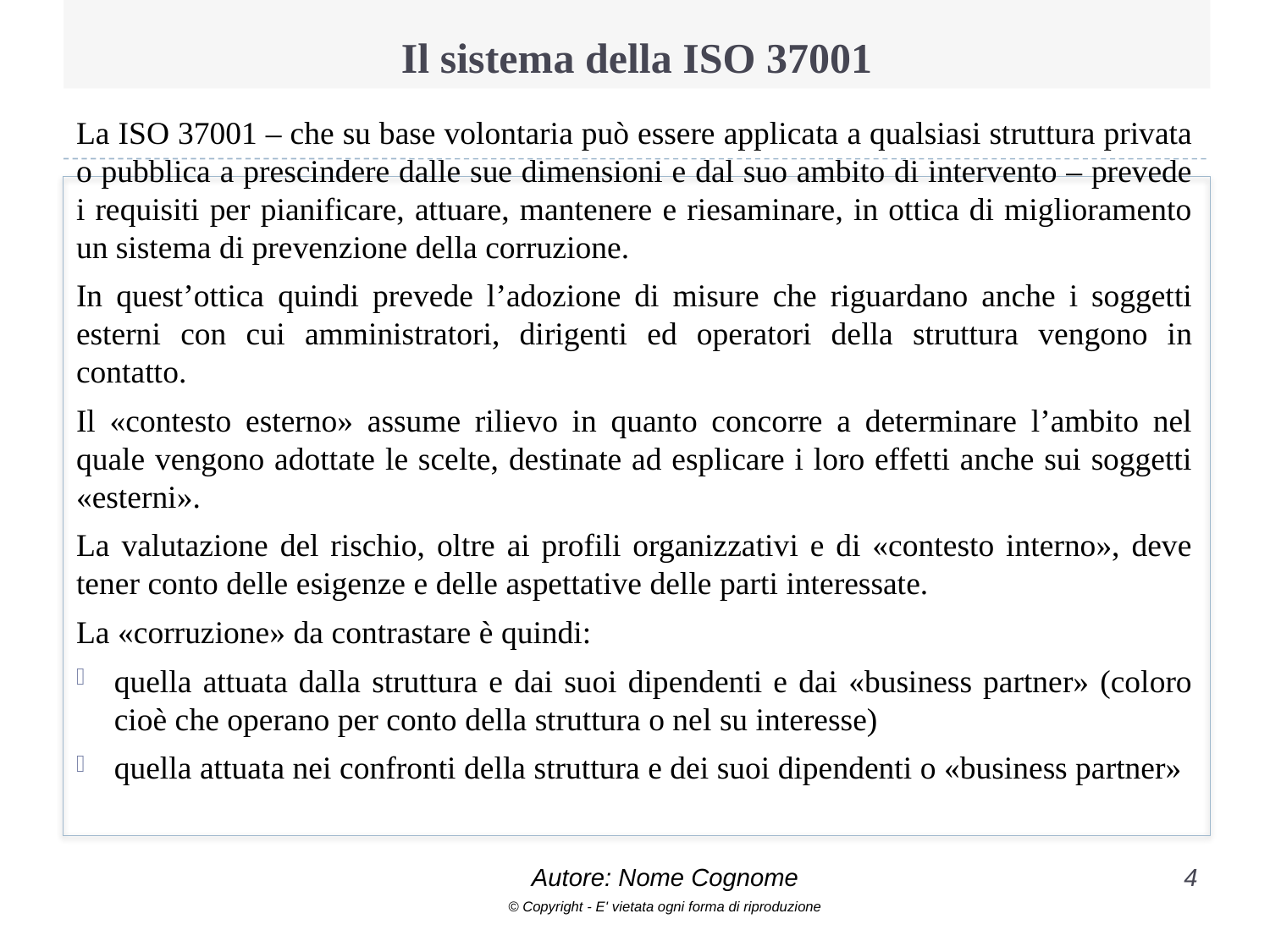

# Il sistema della ISO 37001
La ISO 37001 – che su base volontaria può essere applicata a qualsiasi struttura privata o pubblica a prescindere dalle sue dimensioni e dal suo ambito di intervento – prevede i requisiti per pianificare, attuare, mantenere e riesaminare, in ottica di miglioramento un sistema di prevenzione della corruzione.
In quest’ottica quindi prevede l’adozione di misure che riguardano anche i soggetti esterni con cui amministratori, dirigenti ed operatori della struttura vengono in contatto.
Il «contesto esterno» assume rilievo in quanto concorre a determinare l’ambito nel quale vengono adottate le scelte, destinate ad esplicare i loro effetti anche sui soggetti «esterni».
La valutazione del rischio, oltre ai profili organizzativi e di «contesto interno», deve tener conto delle esigenze e delle aspettative delle parti interessate.
La «corruzione» da contrastare è quindi:
quella attuata dalla struttura e dai suoi dipendenti e dai «business partner» (coloro cioè che operano per conto della struttura o nel su interesse)
quella attuata nei confronti della struttura e dei suoi dipendenti o «business partner»